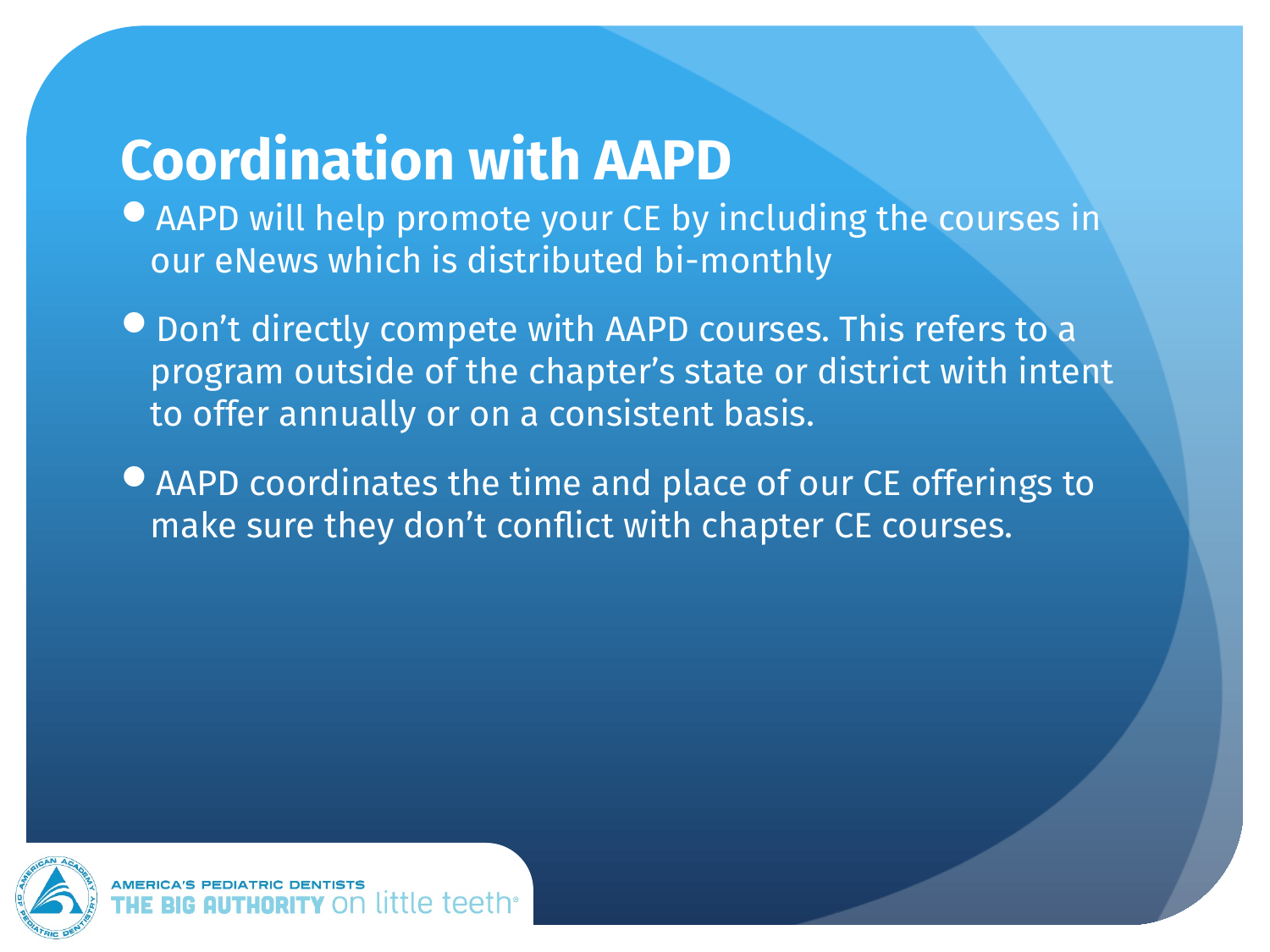

# Coordination with AAPD
AAPD will help promote your CE by including the courses in our eNews which is distributed bi-monthly
Don’t directly compete with AAPD courses. This refers to a program outside of the chapter’s state or district with intent to offer annually or on a consistent basis.
AAPD coordinates the time and place of our CE offerings to make sure they don’t conflict with chapter CE courses.